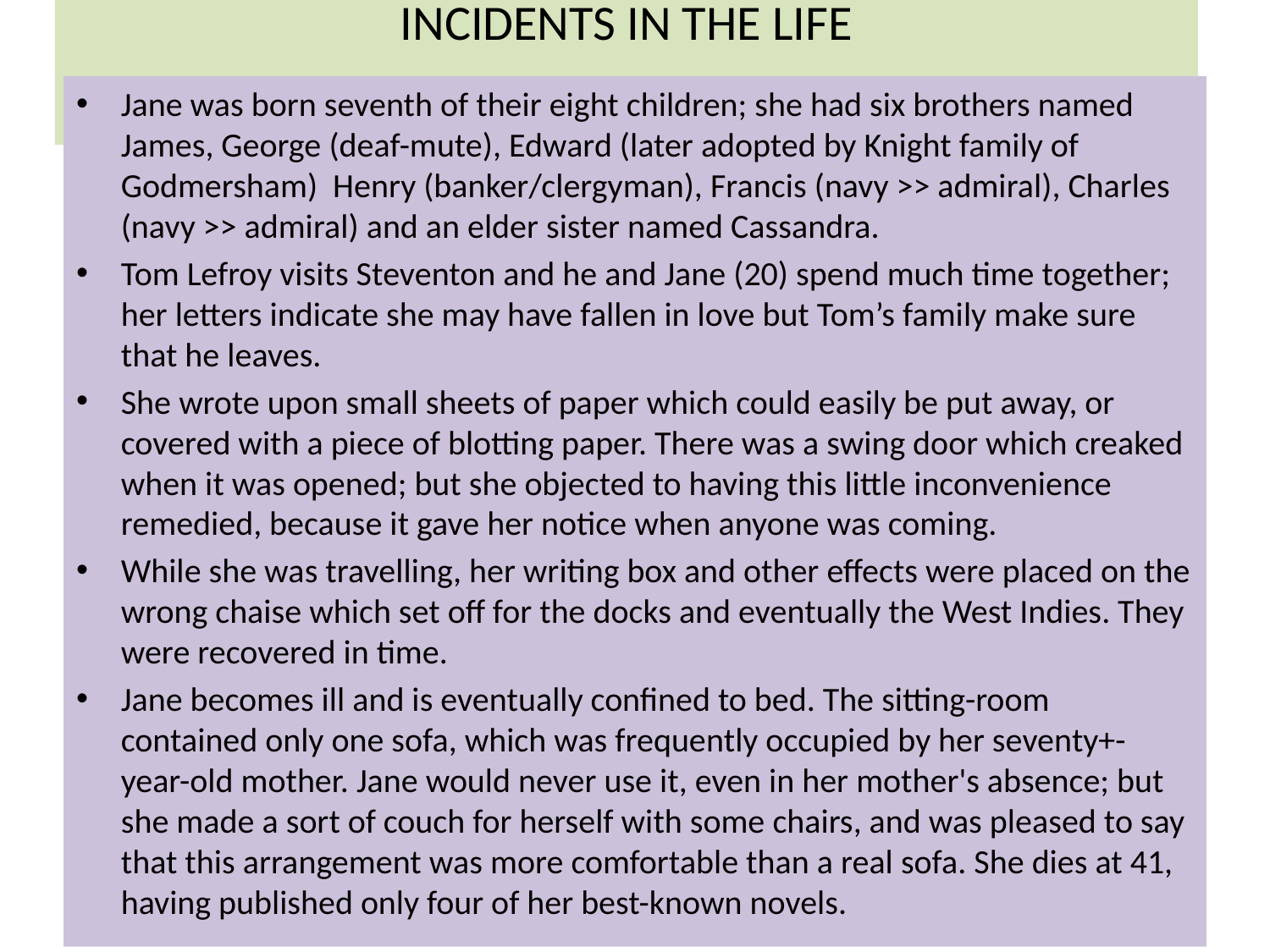

# INCIDENTS IN THE LIFE
Jane was born seventh of their eight children; she had six brothers named James, George (deaf-mute), Edward (later adopted by Knight family of Godmersham)  Henry (banker/clergyman), Francis (navy >> admiral), Charles (navy >> admiral) and an elder sister named Cassandra.
Tom Lefroy visits Steventon and he and Jane (20) spend much time together; her letters indicate she may have fallen in love but Tom’s family make sure that he leaves.
She wrote upon small sheets of paper which could easily be put away, or covered with a piece of blotting paper. There was a swing door which creaked when it was opened; but she objected to having this little inconvenience remedied, because it gave her notice when anyone was coming.
While she was travelling, her writing box and other effects were placed on the wrong chaise which set off for the docks and eventually the West Indies. They were recovered in time.
Jane becomes ill and is eventually confined to bed. The sitting-room contained only one sofa, which was frequently occupied by her seventy+-year-old mother. Jane would never use it, even in her mother's absence; but she made a sort of couch for herself with some chairs, and was pleased to say that this arrangement was more comfortable than a real sofa. She dies at 41, having published only four of her best-known novels.